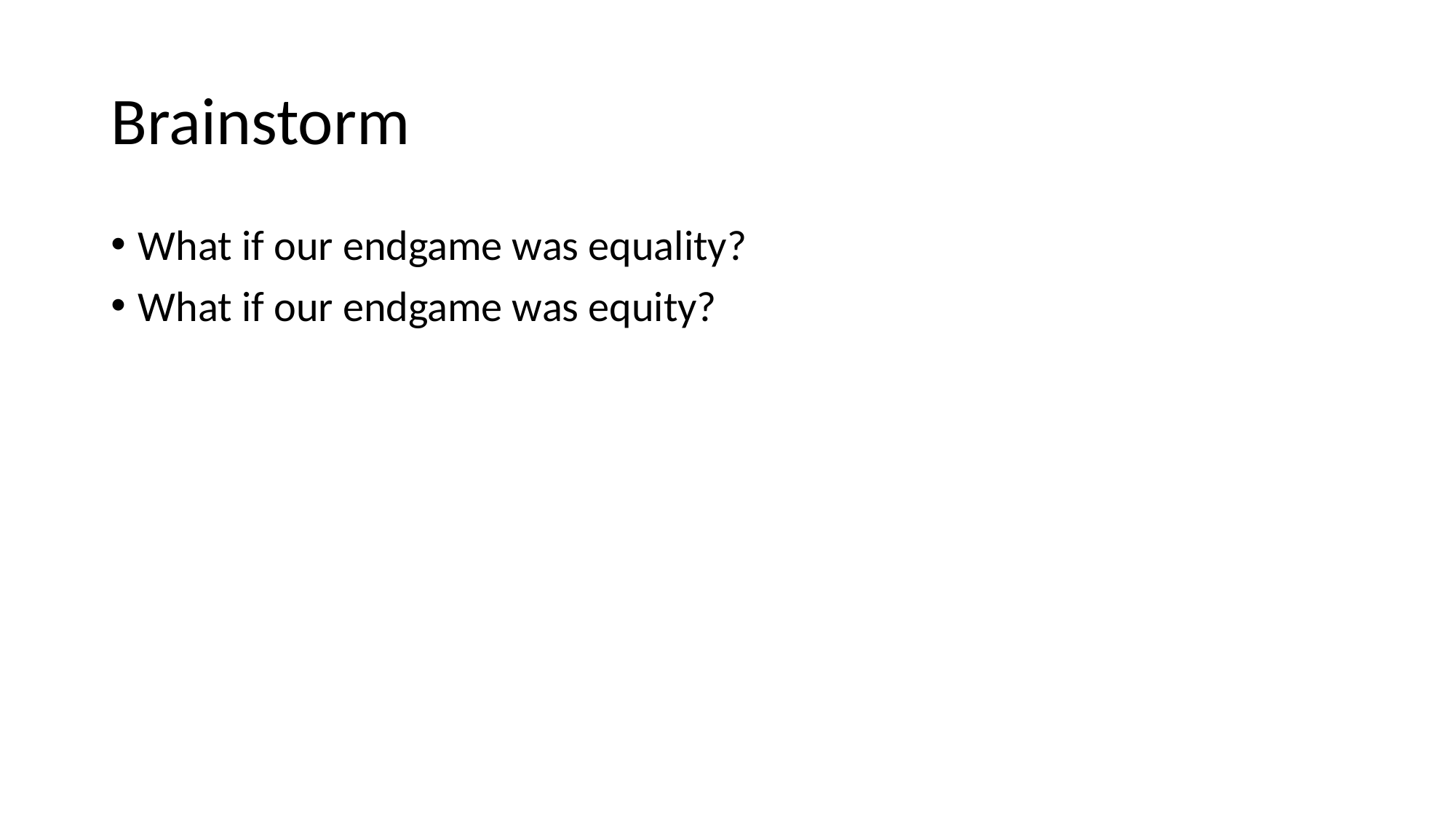

# Brainstorm
What if our endgame was equality?
What if our endgame was equity?